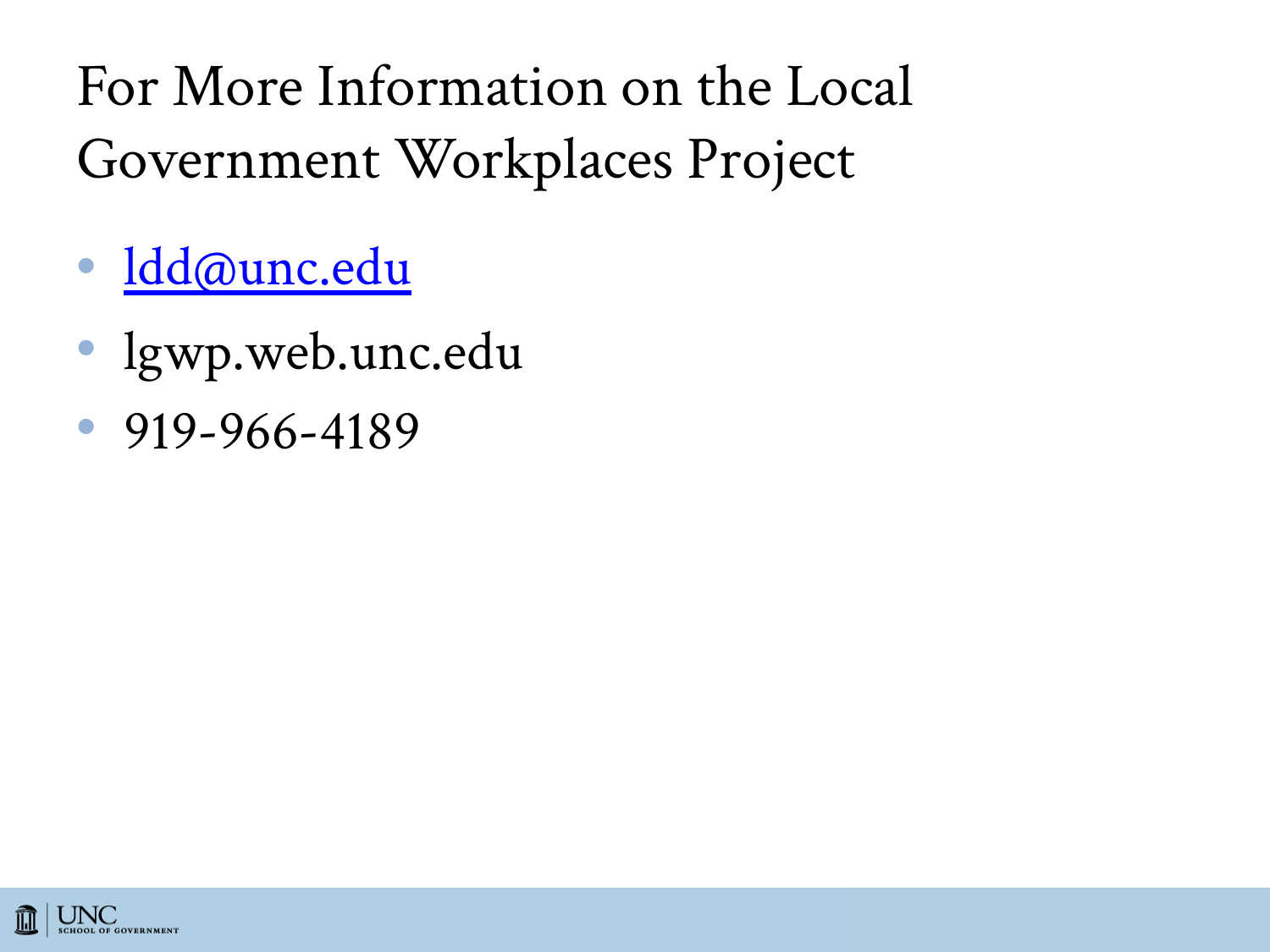

# For More Information on the Local Government Workplaces Project
ldd@unc.edu
lgwp.web.unc.edu
919-966-4189